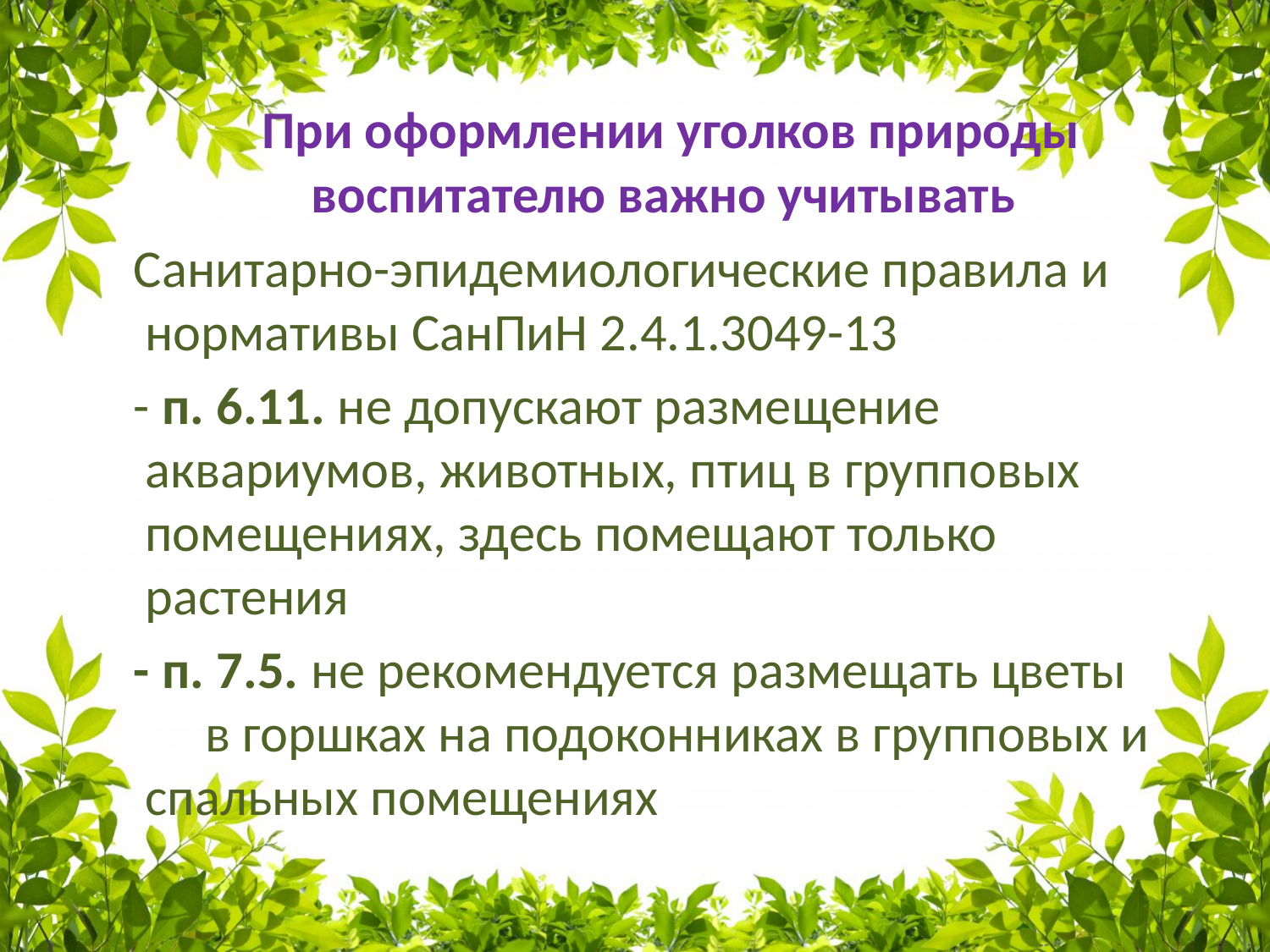

При оформлении уголков природы воспитателю важно учитывать
   Санитарно-эпидемиологические правила и нормативы СанПиН 2.4.1.3049-13
   - п. 6.11. не допускают размещение аквариумов, животных, птиц в групповых помещениях, здесь помещают только растения
   - п. 7.5. не рекомендуется размещать цветы          в горшках на подоконниках в групповых и спальных помещениях